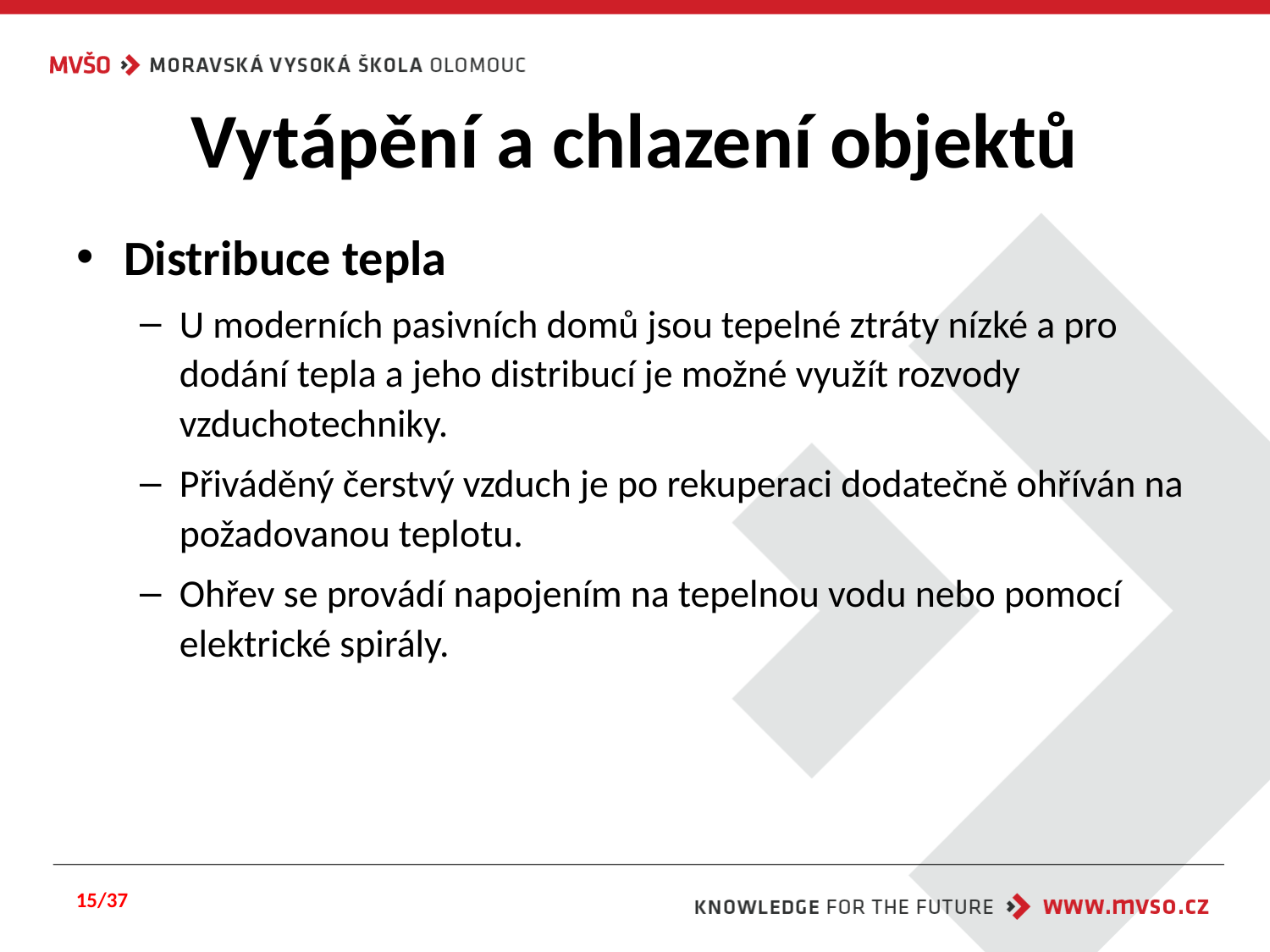

# Vytápění a chlazení objektů
Distribuce tepla
U moderních pasivních domů jsou tepelné ztráty nízké a pro dodání tepla a jeho distribucí je možné využít rozvody vzduchotechniky.
Přiváděný čerstvý vzduch je po rekuperaci dodatečně ohříván na požadovanou teplotu.
Ohřev se provádí napojením na tepelnou vodu nebo pomocí elektrické spirály.

15/37